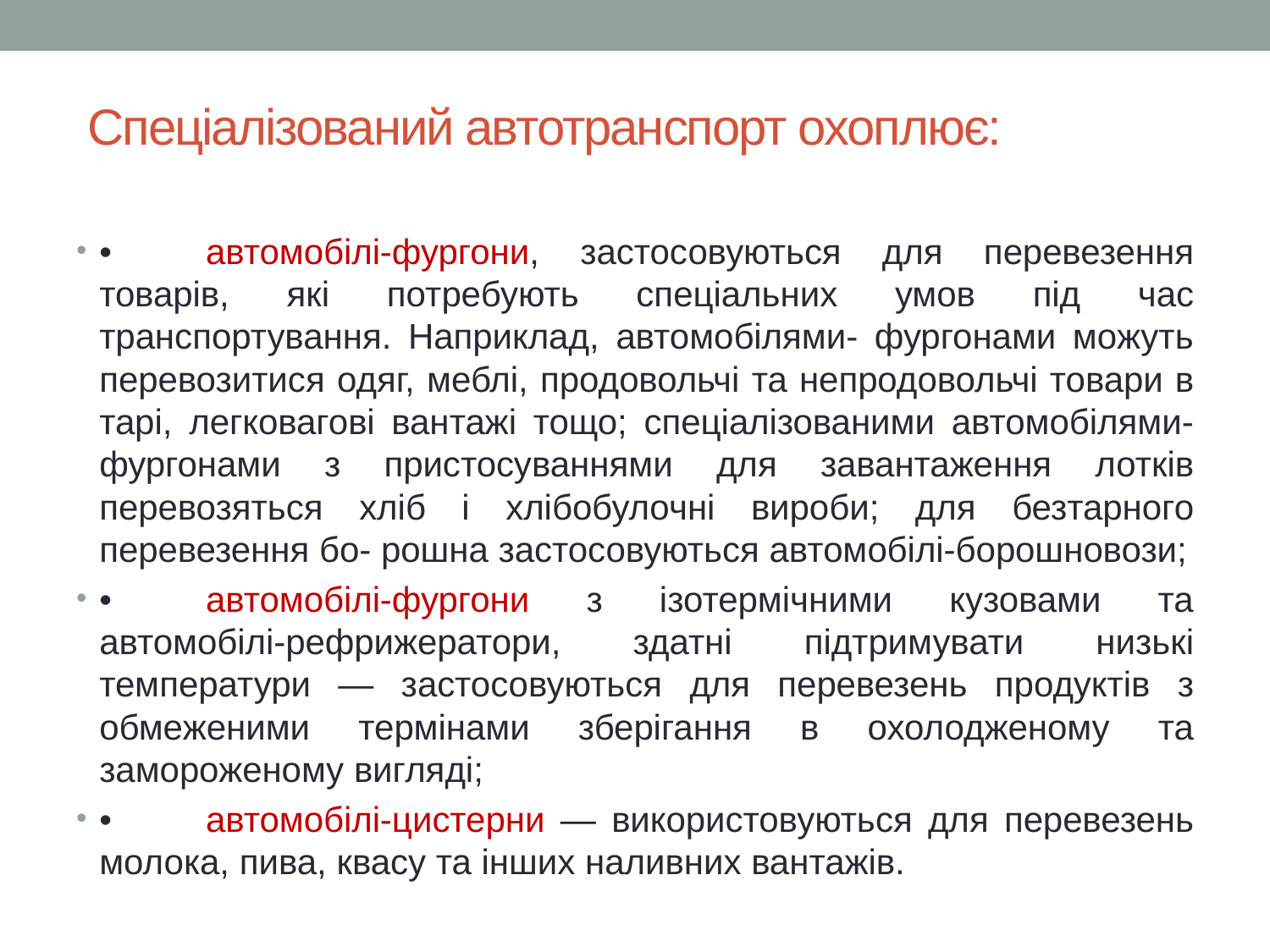

# Спеціалізований автотранспорт охоплює:
•	автомобілі-фургони, застосовуються для перевезення товарів, які потребують спеціальних умов під час транспортування. Наприклад, автомобілями- фургонами можуть перевозитися одяг, меблі, продовольчі та непродовольчі товари в тарі, легковагові вантажі тощо; спеціалізованими автомобілями-фургонами з пристосуваннями для завантаження лотків перевозяться хліб і хлібобулочні вироби; для безтарного перевезення бо- рошна застосовуються автомобілі-борошновози;
•	автомобілі-фургони з ізотермічними кузовами та автомобілі-рефрижератори, здатні підтримувати низькі температури — застосовуються для перевезень продуктів з обмеженими термінами зберігання в охолодженому та замороженому вигляді;
•	автомобілі-цистерни — використовуються для перевезень молока, пива, квасу та інших наливних вантажів.